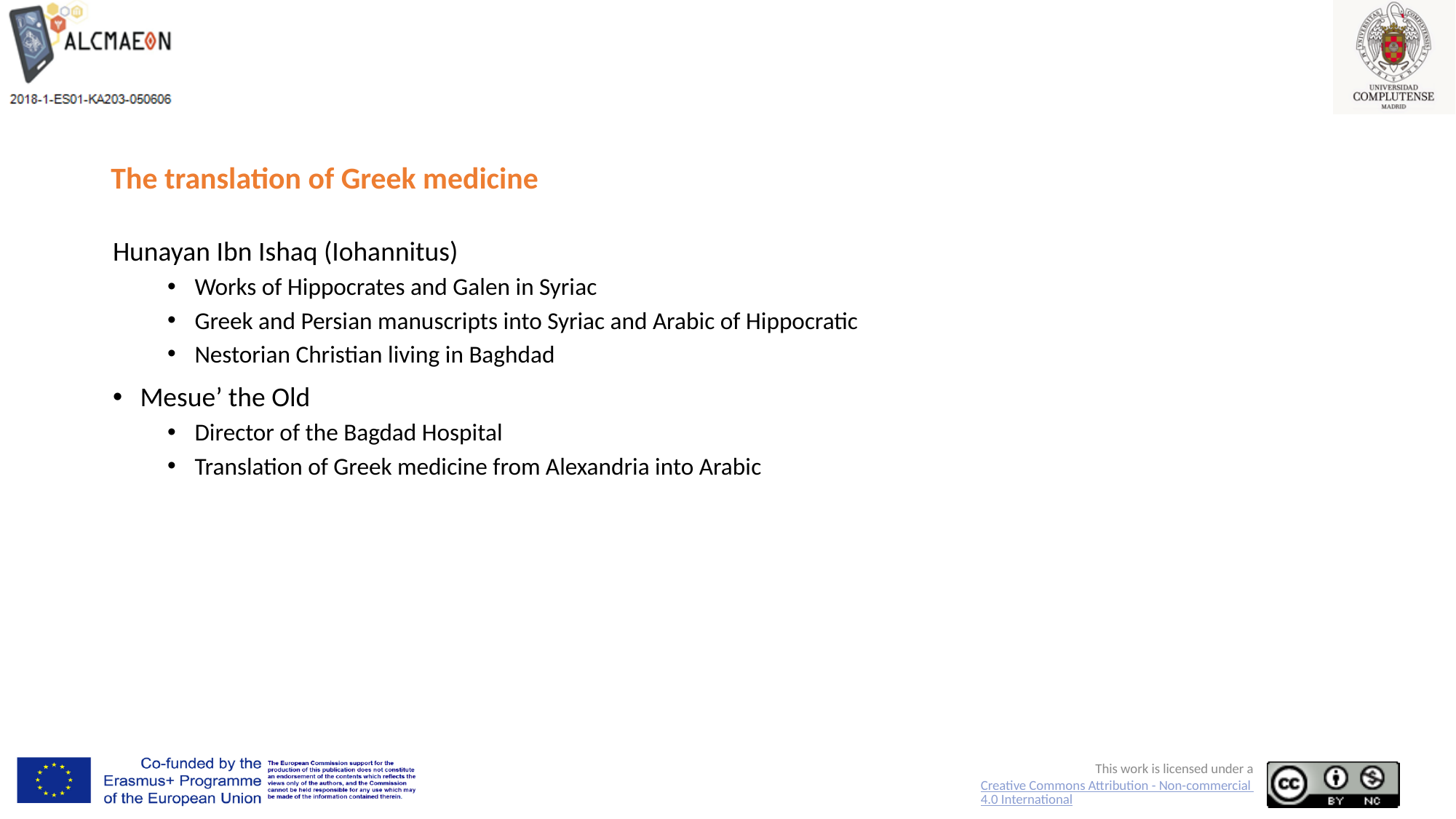

# The translation of Greek medicine
Hunayan Ibn Ishaq (Iohannitus)
Works of Hippocrates and Galen in Syriac
Greek and Persian manuscripts into Syriac and Arabic of Hippocratic
Nestorian Christian living in Baghdad
Mesue’ the Old
Director of the Bagdad Hospital
Translation of Greek medicine from Alexandria into Arabic